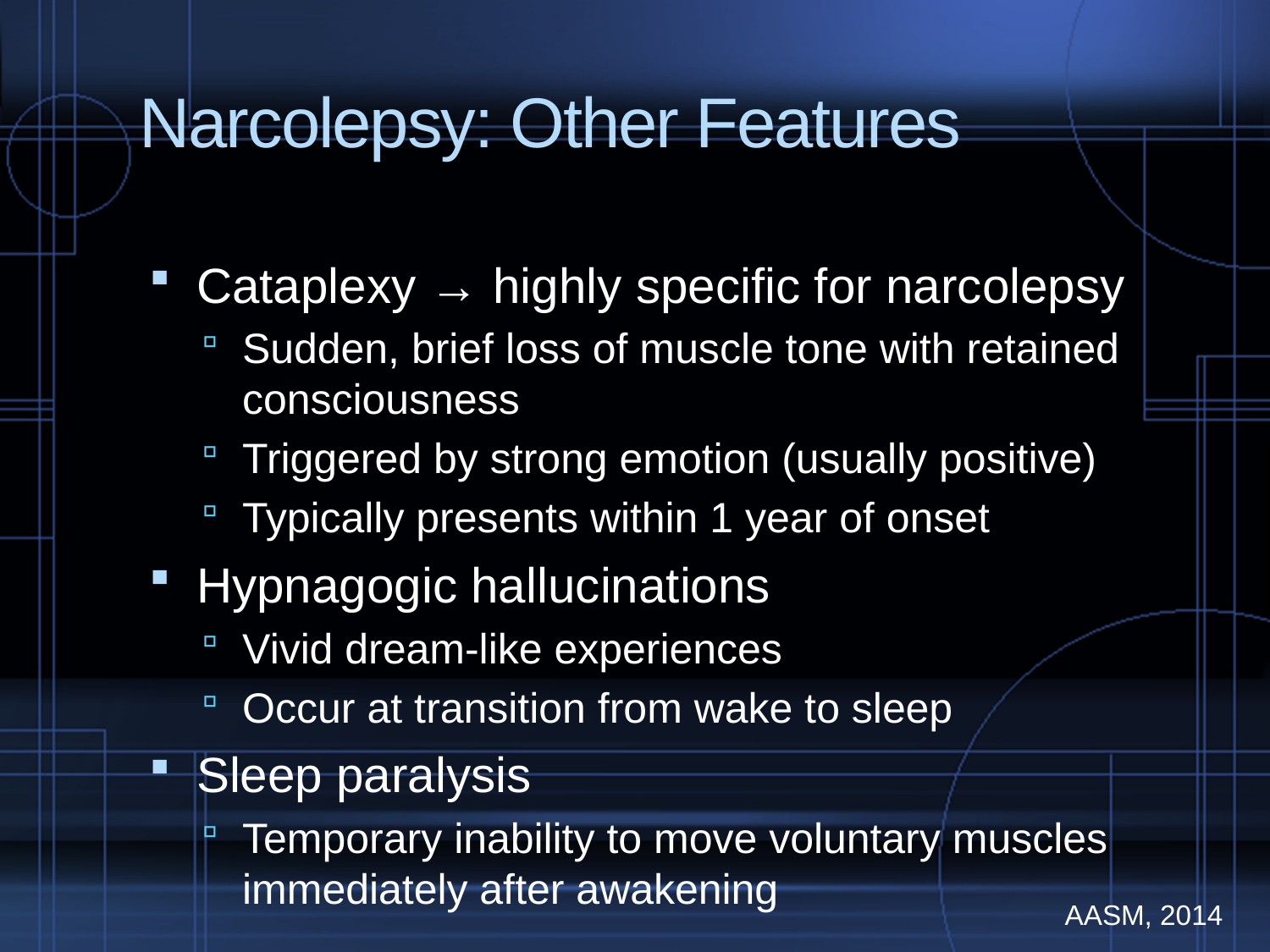

# Narcolepsy: Other Features
Cataplexy → highly specific for narcolepsy
Sudden, brief loss of muscle tone with retained consciousness
Triggered by strong emotion (usually positive)
Typically presents within 1 year of onset
Hypnagogic hallucinations
Vivid dream-like experiences
Occur at transition from wake to sleep
Sleep paralysis
Temporary inability to move voluntary muscles immediately after awakening

AASM, 2014